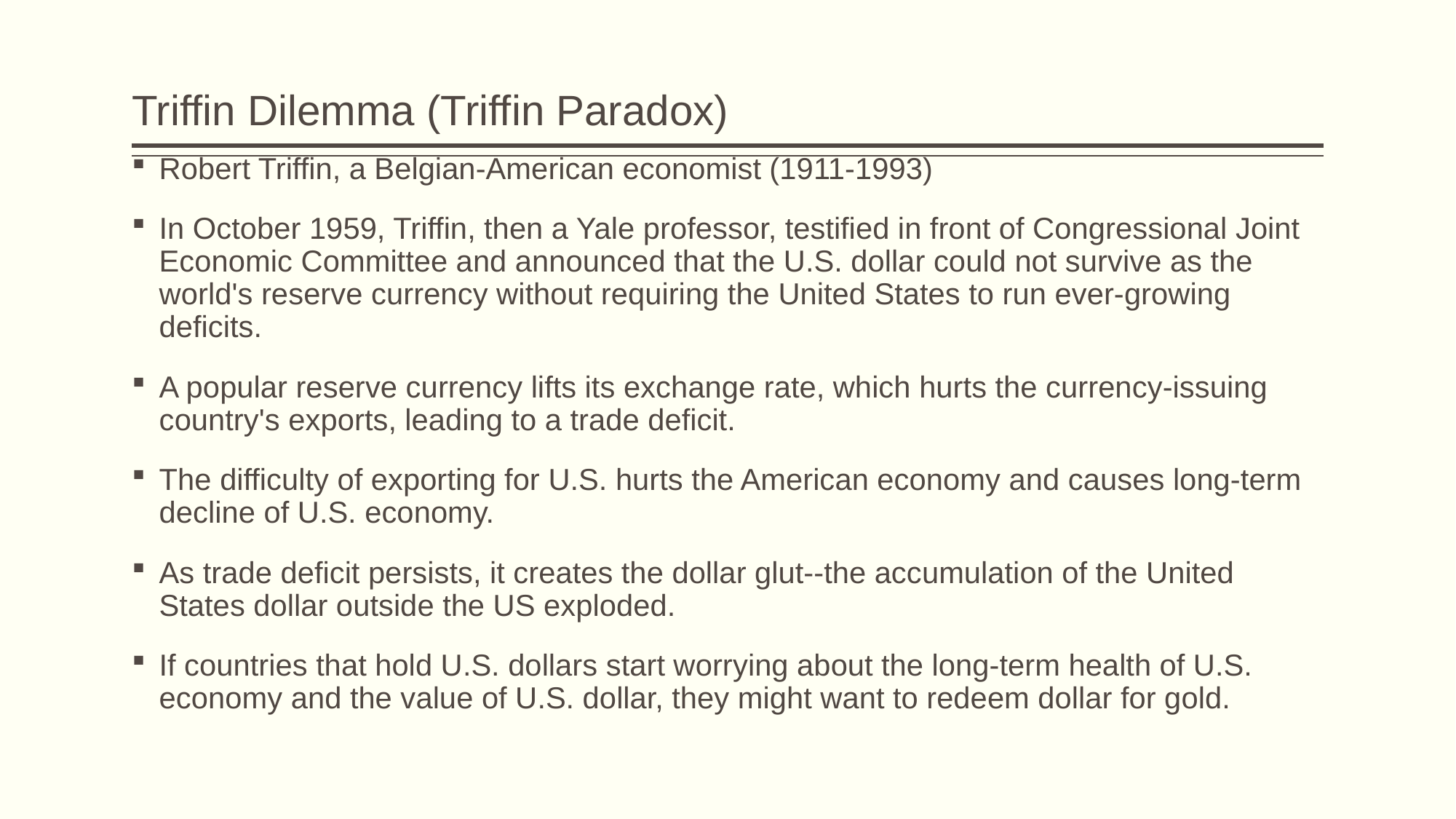

# Triffin Dilemma (Triffin Paradox)
Robert Triffin, a Belgian-American economist (1911-1993)
In October 1959, Triffin, then a Yale professor, testified in front of Congressional Joint Economic Committee and announced that the U.S. dollar could not survive as the world's reserve currency without requiring the United States to run ever-growing deficits.
A popular reserve currency lifts its exchange rate, which hurts the currency-issuing country's exports, leading to a trade deficit.
The difficulty of exporting for U.S. hurts the American economy and causes long-term decline of U.S. economy.
As trade deficit persists, it creates the dollar glut--the accumulation of the United States dollar outside the US exploded.
If countries that hold U.S. dollars start worrying about the long-term health of U.S. economy and the value of U.S. dollar, they might want to redeem dollar for gold.